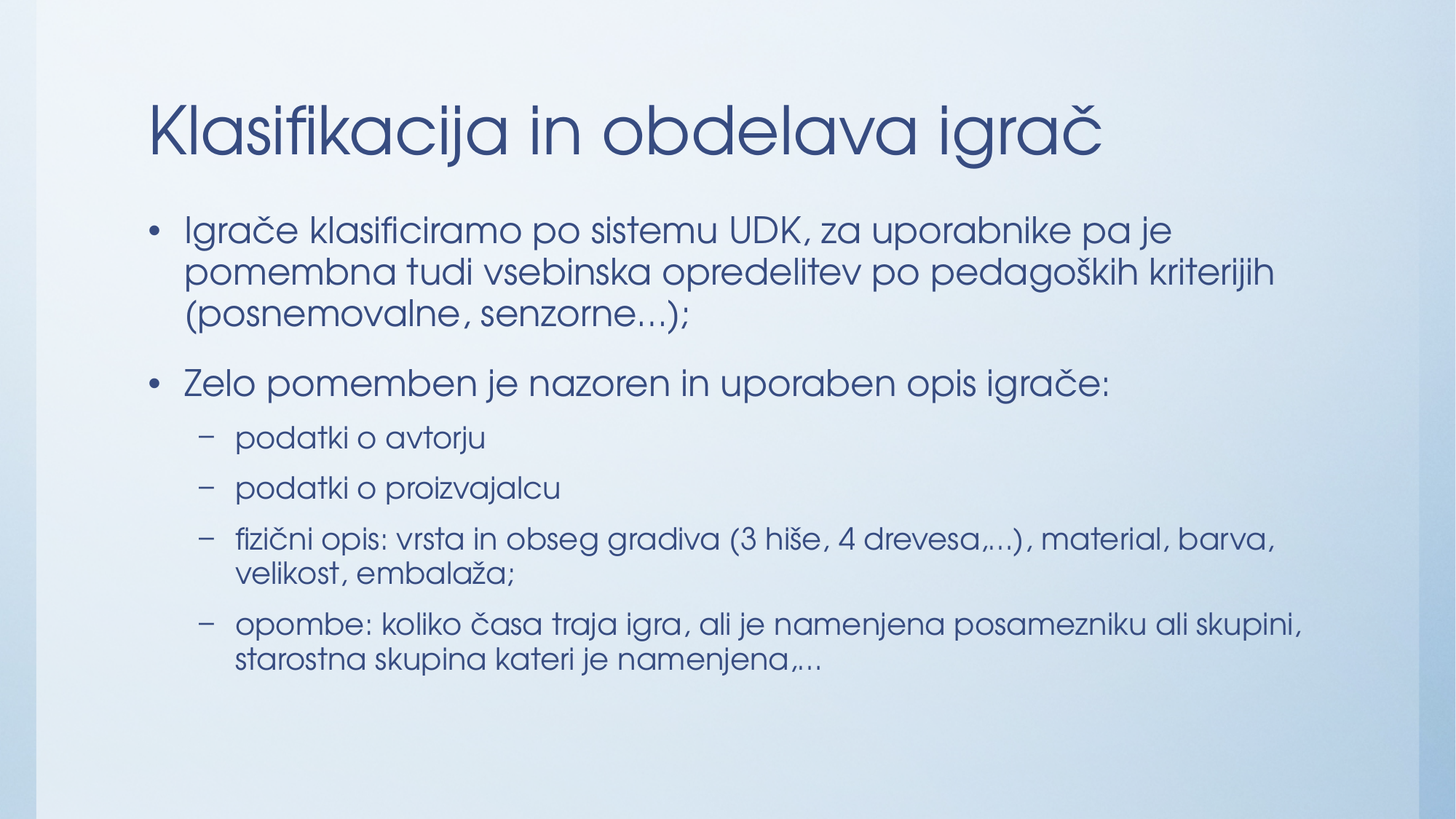

# Klasifikacija in obdelava igrač
Igrače klasificiramo po sistemu UDK, za uporabnike pa je pomembna tudi vsebinska opredelitev po pedagoških kriterijih (posnemovalne, senzorne…);
Zelo pomemben je nazoren in uporaben opis igrače:
podatki o avtorju
podatki o proizvajalcu
fizični opis: vrsta in obseg gradiva (3 hiše, 4 drevesa,…), material, barva, velikost, embalaža;
opombe: koliko časa traja igra, ali je namenjena posamezniku ali skupini, starostna skupina kateri je namenjena,…